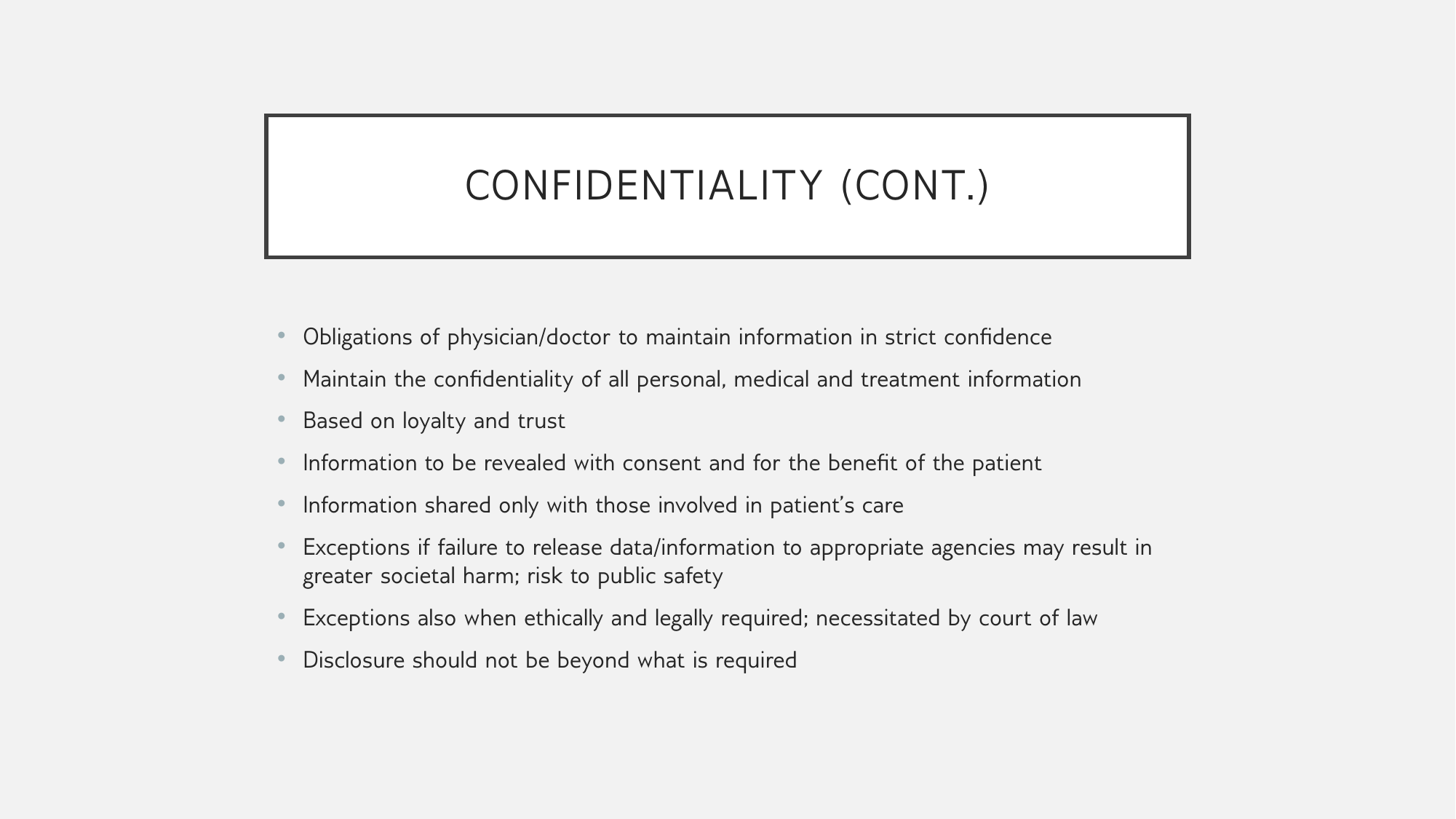

# Confidentiality (cont.)
Obligations of physician/doctor to maintain information in strict confidence
Maintain the confidentiality of all personal, medical and treatment information
Based on loyalty and trust
Information to be revealed with consent and for the benefit of the patient
Information shared only with those involved in patient’s care
Exceptions if failure to release data/information to appropriate agencies may result in greater societal harm; risk to public safety
Exceptions also when ethically and legally required; necessitated by court of law
Disclosure should not be beyond what is required